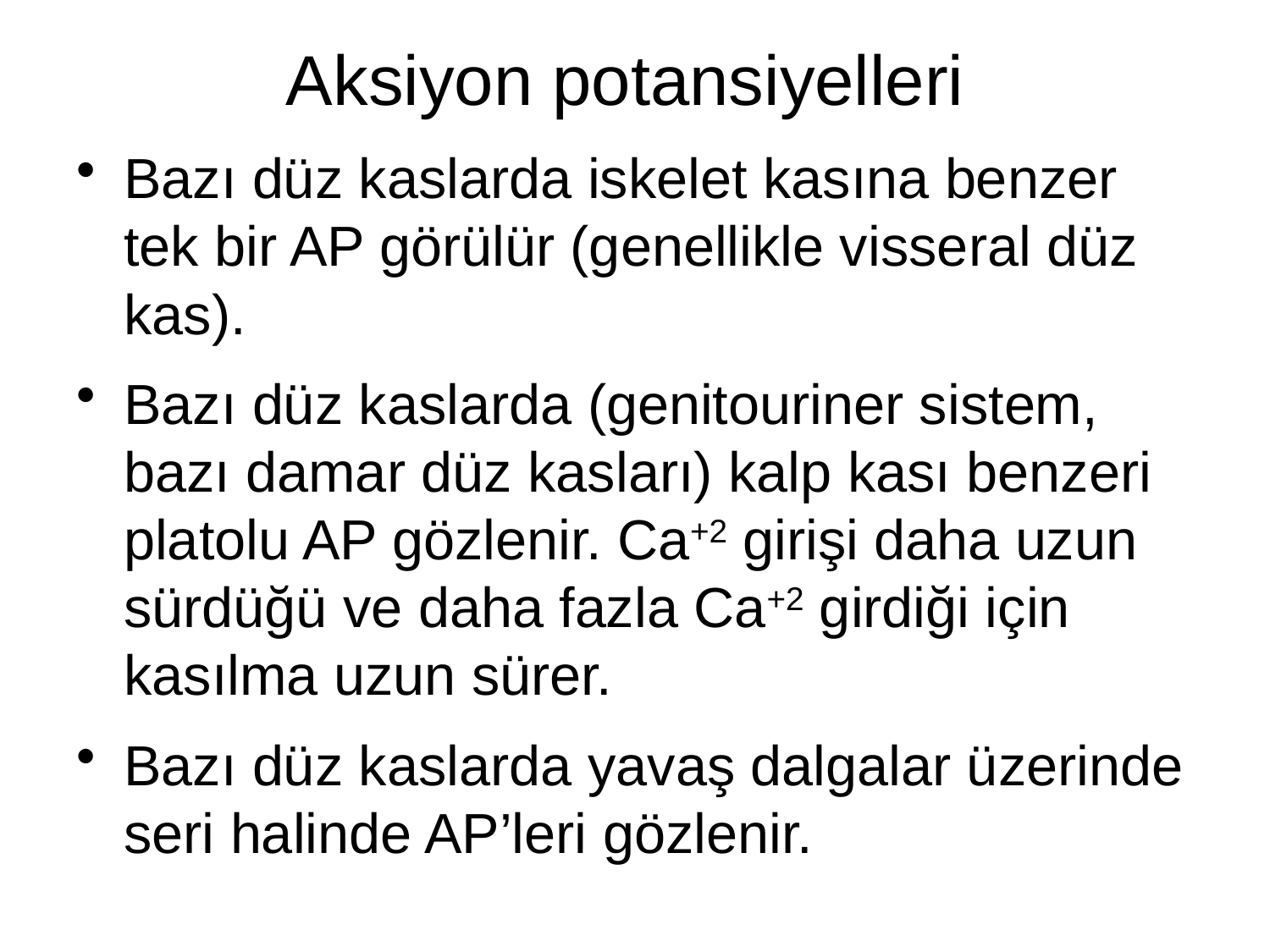

# Aksiyon potansiyelleri
Bazı düz kaslarda iskelet kasına benzer tek bir AP görülür (genellikle visseral düz kas).
Bazı düz kaslarda (genitouriner sistem, bazı damar düz kasları) kalp kası benzeri platolu AP gözlenir. Ca+2 girişi daha uzun sürdüğü ve daha fazla Ca+2 girdiği için kasılma uzun sürer.
Bazı düz kaslarda yavaş dalgalar üzerinde seri halinde AP’leri gözlenir.